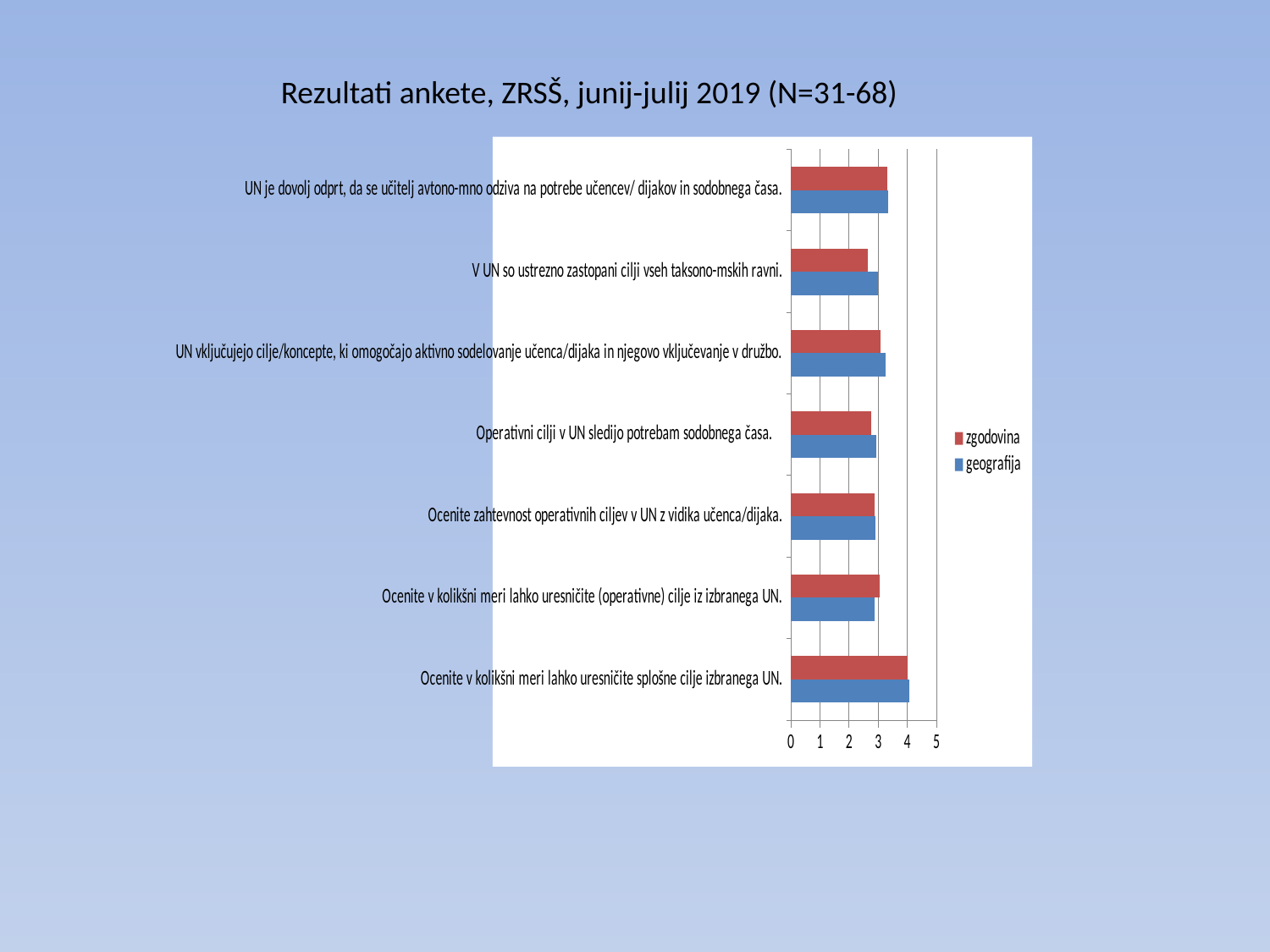

Rezultati ankete, ZRSŠ, junij-julij 2019 (N=31-68)

### Chart

| Category | geografija | zgodovina |
|---|---|---|
| Ocenite v kolikšni meri lahko uresničite splošne cilje izbranega UN. | 4.08 | 4.0 |
| Ocenite v kolikšni meri lahko uresničite (operativne) cilje iz izbranega UN. | 2.87 | 3.05 |
| Ocenite zahtevnost operativnih ciljev v UN z vidika učenca/dijaka. | 2.89 | 2.87 |
| Operativni cilji v UN sledijo potrebam sodobnega časa.    | 2.94 | 2.77 |
| UN vključujejo cilje/koncepte, ki omogočajo aktivno sodelovanje učenca/dijaka in njegovo vključevanje v družbo. | 3.26 | 3.08 |
| V UN so ustrezno zastopani cilji vseh taksono-mskih ravni. | 3.0 | 2.63 |
| UN je dovolj odprt, da se učitelj avtono-mno odziva na potrebe učencev/ dijakov in sodobnega časa. | 3.33 | 3.3 |